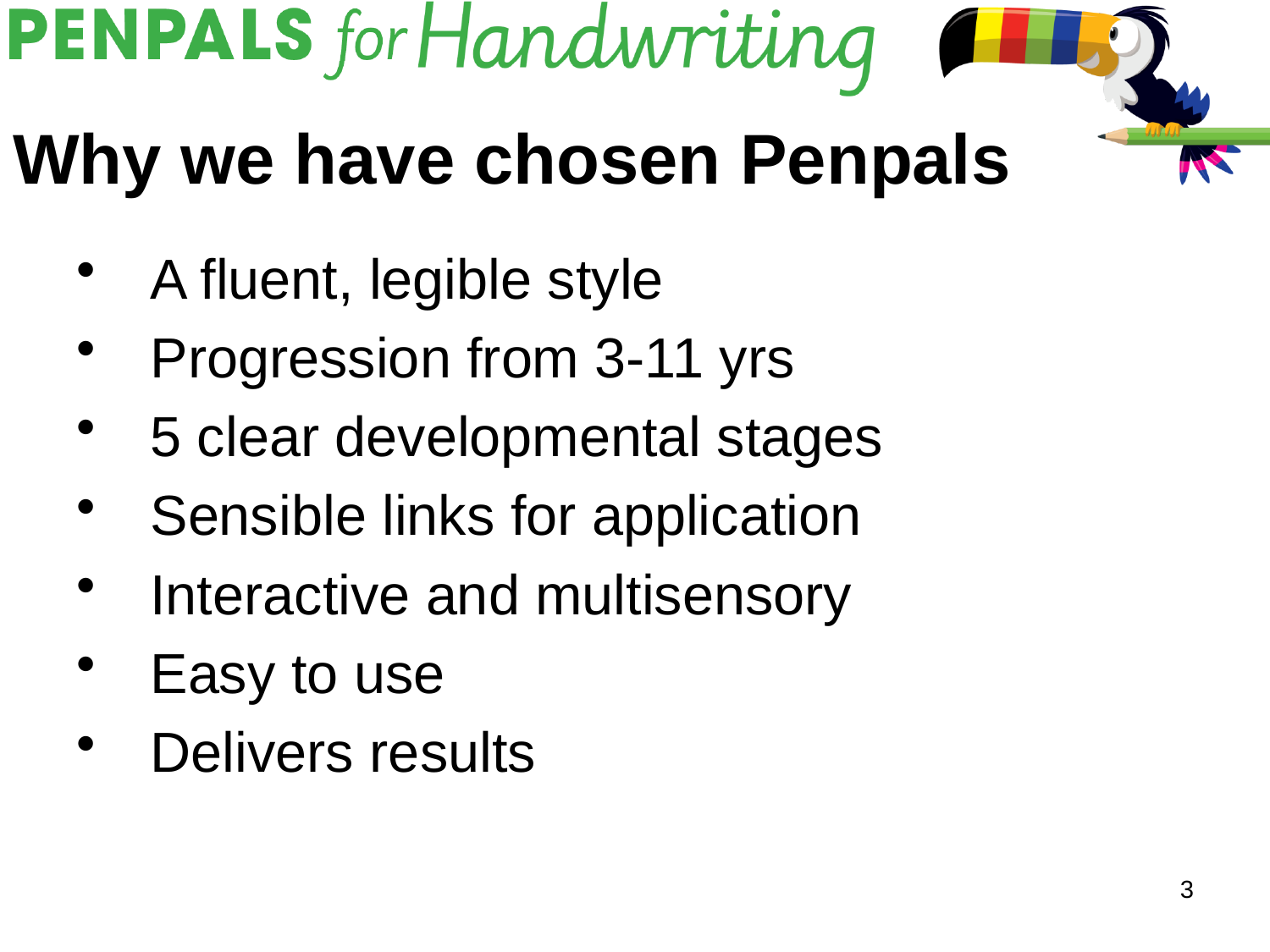

# Why we have chosen Penpals
A fluent, legible style
Progression from 3-11 yrs
5 clear developmental stages
Sensible links for application
Interactive and multisensory
Easy to use
Delivers results
3